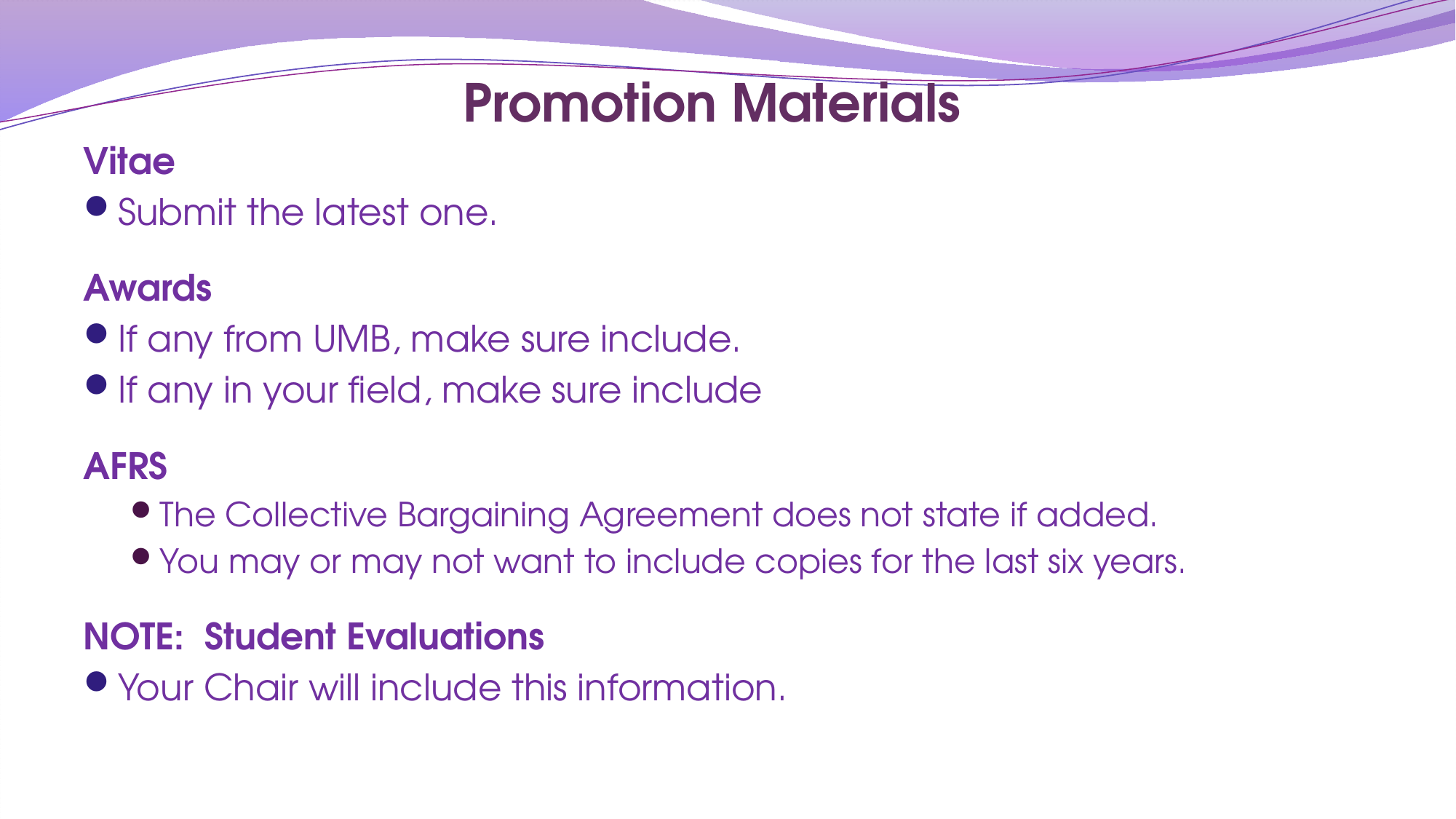

# Promotion Materials
Vitae
Submit the latest one.

Awards
If any from UMB, make sure include.
If any in your field, make sure include

AFRS
The Collective Bargaining Agreement does not state if added.
You may or may not want to include copies for the last six years.

NOTE:  Student Evaluations
Your Chair will include this information.